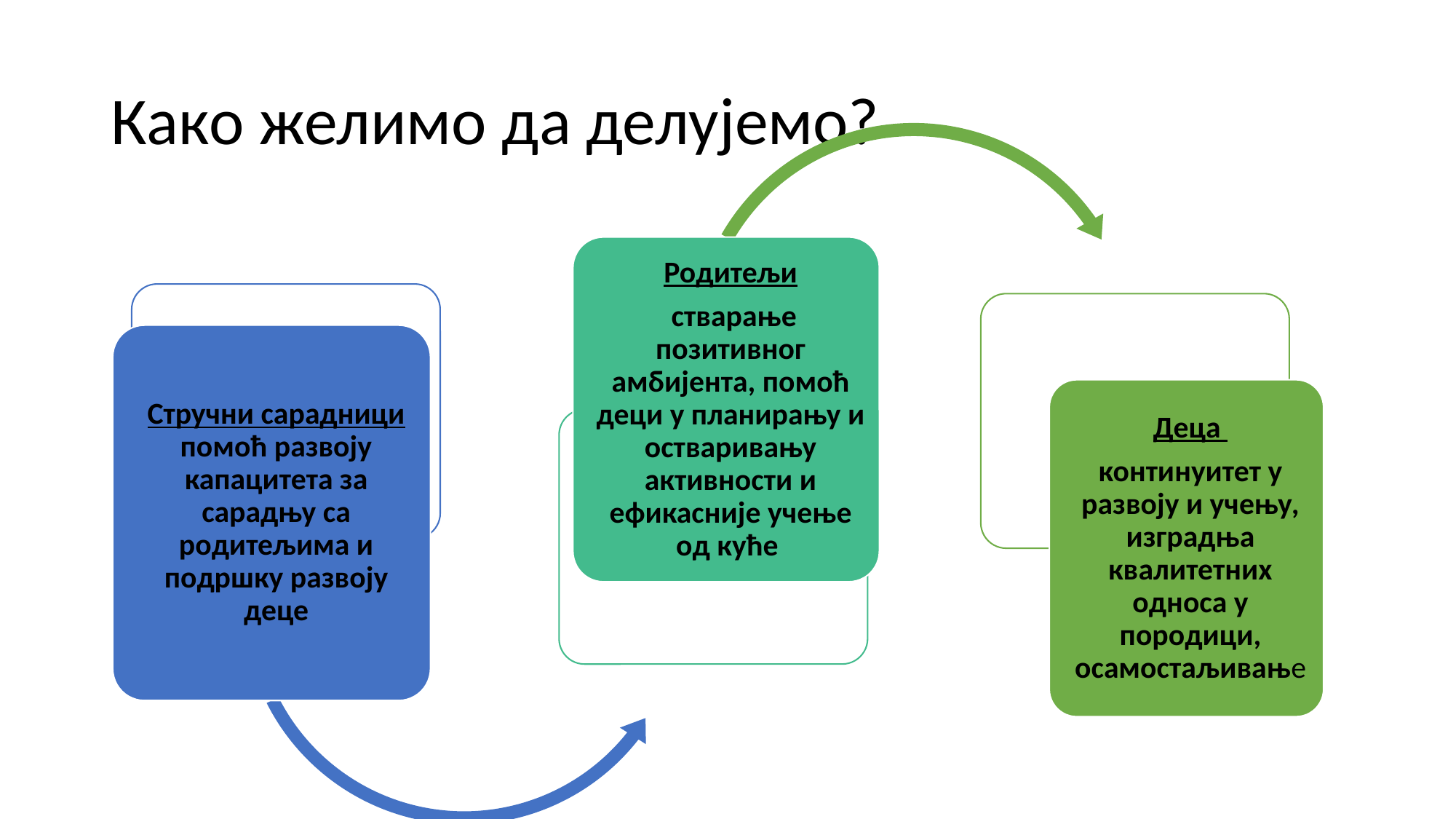

# Како желимо да делујемо?
Стручни сарадници помоћ развоју капацитета за сарадњу са родитељима и подршку развоју деце
Родитељи
 стварањe позитивног амбијента, помоћ деци у планирању и остваривању активности и ефикасније учење од куће
Деца
континуитет у развоју и учењу, изградња квалитетних односа у породици, осамостаљивање